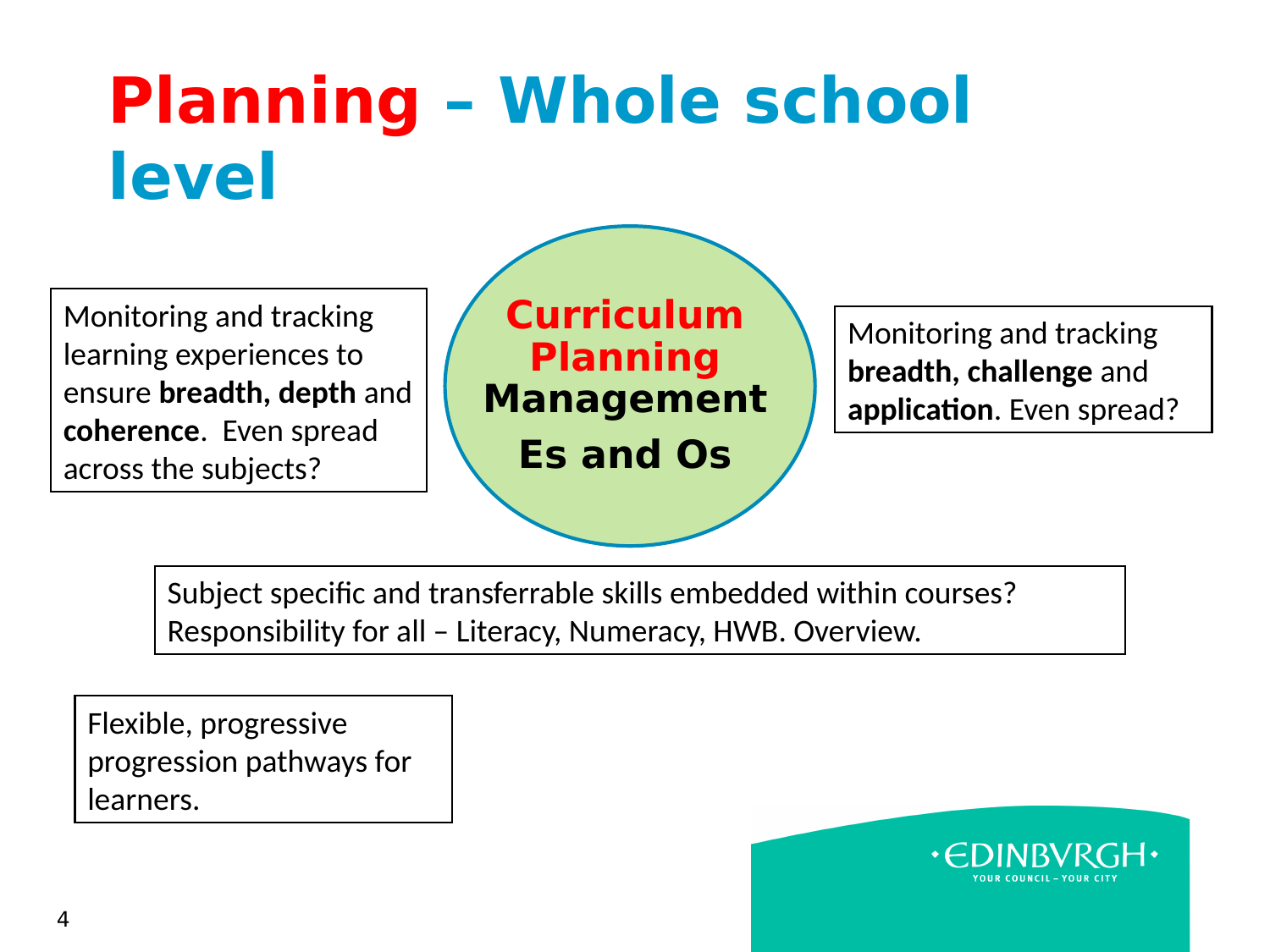

# Planning – Whole school level

Curriculum Planning Management
Es and Os

Monitoring and tracking learning experiences to ensure breadth, depth and coherence.  Even spread across the subjects?
Monitoring and tracking breadth, challenge and application. Even spread?
Subject specific and transferrable skills embedded within courses? Responsibility for all – Literacy, Numeracy, HWB. Overview.
Flexible, progressive progression pathways for learners.